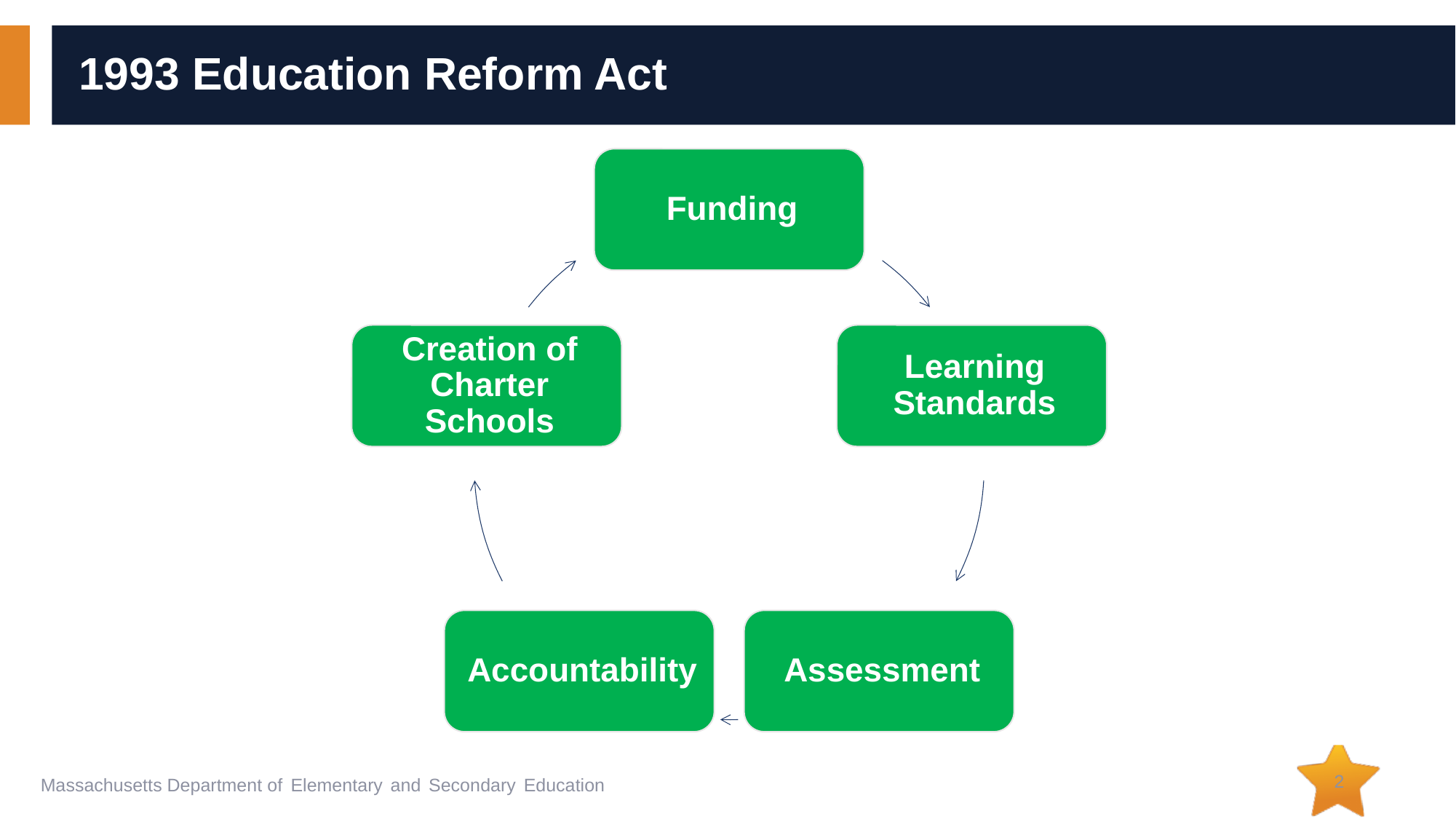

# 1993 Education Reform Act
Funding
Learning Standards
Assessment
Accountability
Creation of Charter Schools
2